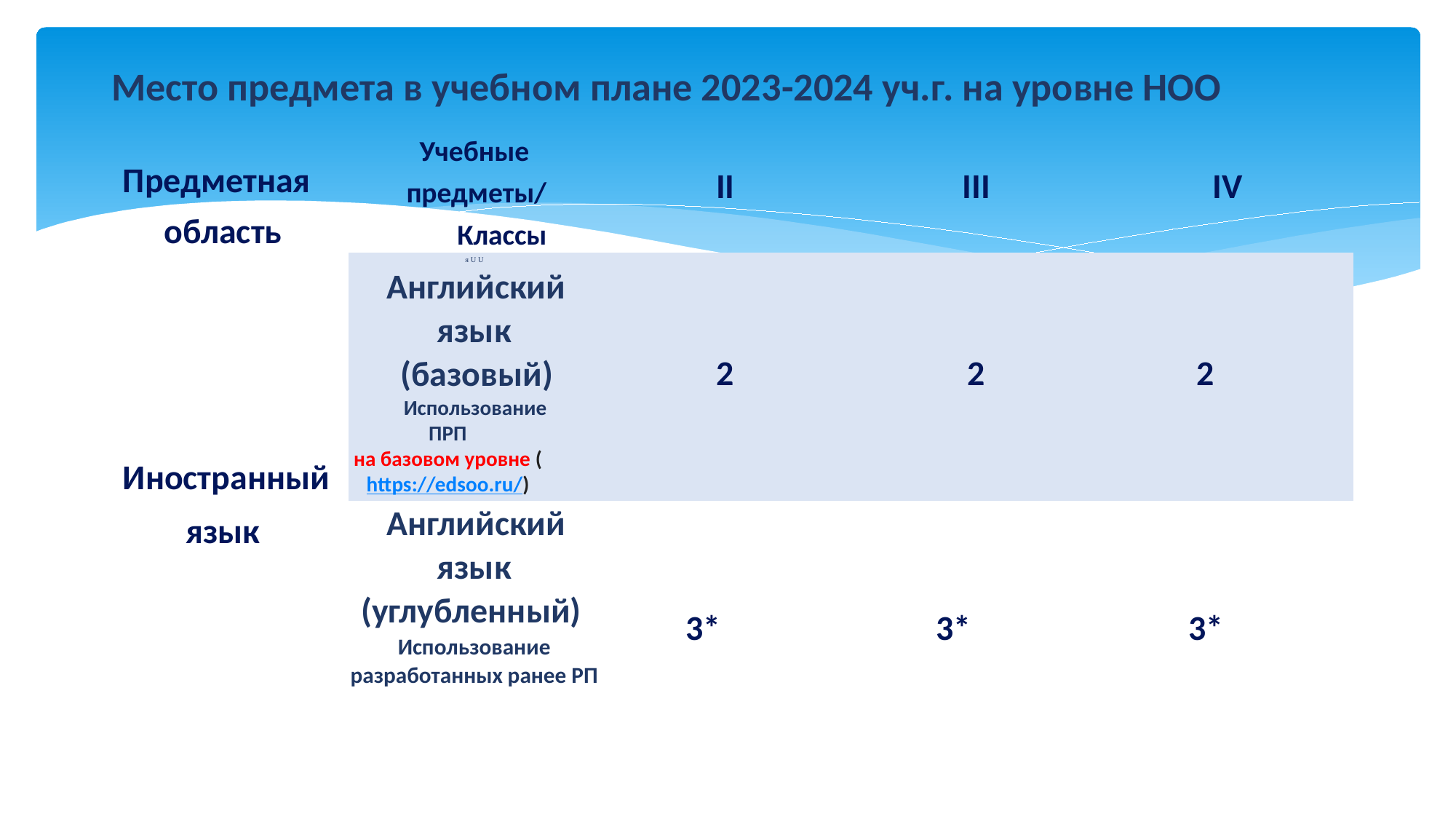

Место предмета в учебном плане 2023-2024 уч.г. на уровне НОО
| Предметная область | Учебные предметы/ Классы | II | III | IV |
| --- | --- | --- | --- | --- |
| Иностранный язык | я U U Английский язык (базовый) Использование ПРП на базовом уровне (https://edsoo.ru/) | 2 | 2 | 2 |
|  | Английский язык (углубленный) Использование разработанных ранее РП | 3\* | 3\* | 3\* |